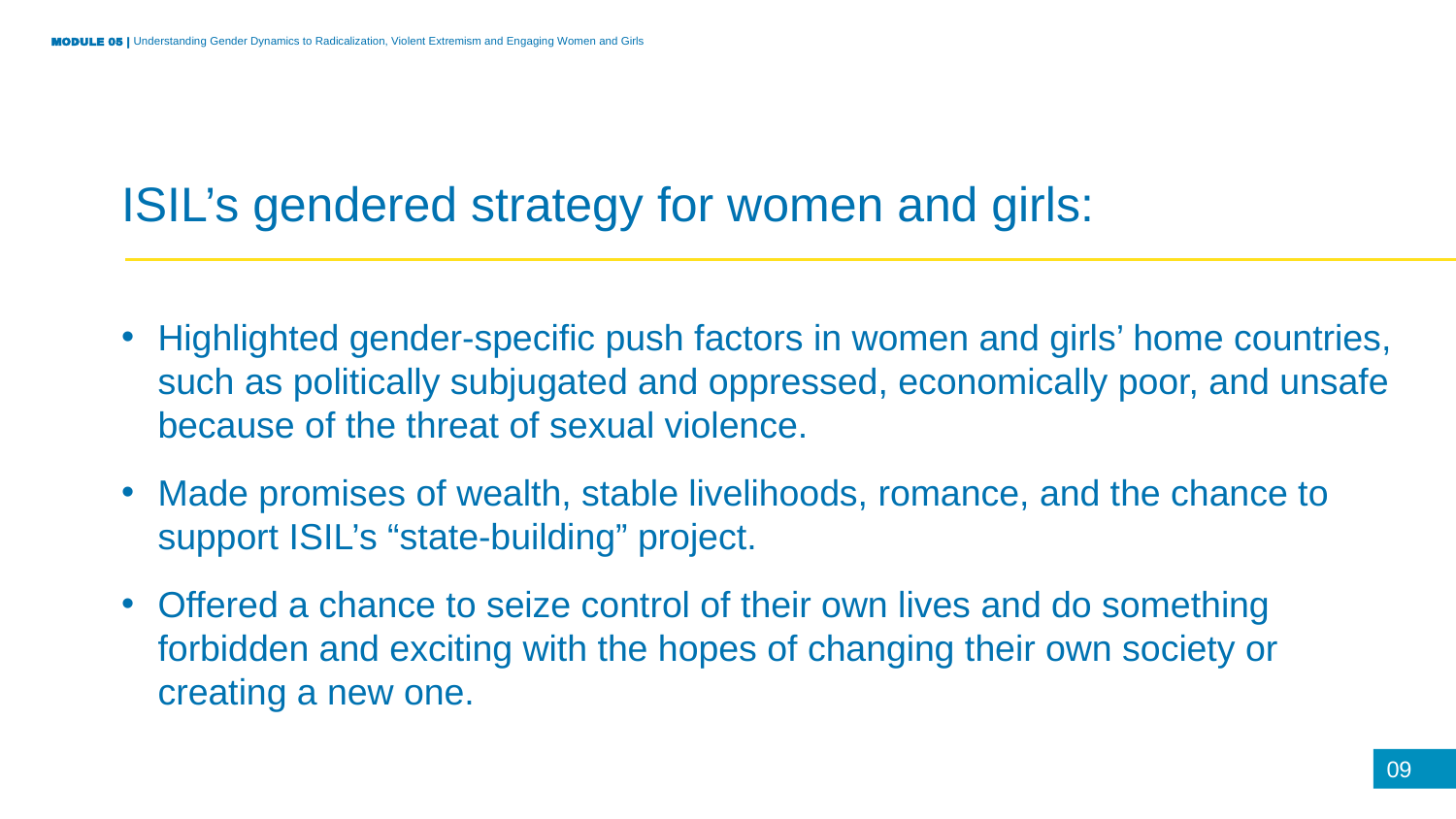

MODULE 05 | Understanding Gender Dynamics to Radicalization, Violent Extremism and Engaging Women and Girls
ISIL’s gendered strategy for women and girls:
Highlighted gender-specific push factors in women and girls’ home countries, such as politically subjugated and oppressed, economically poor, and unsafe because of the threat of sexual violence.
Made promises of wealth, stable livelihoods, romance, and the chance to support ISIL’s “state-building” project.
Offered a chance to seize control of their own lives and do something forbidden and exciting with the hopes of changing their own society or creating a new one.

09